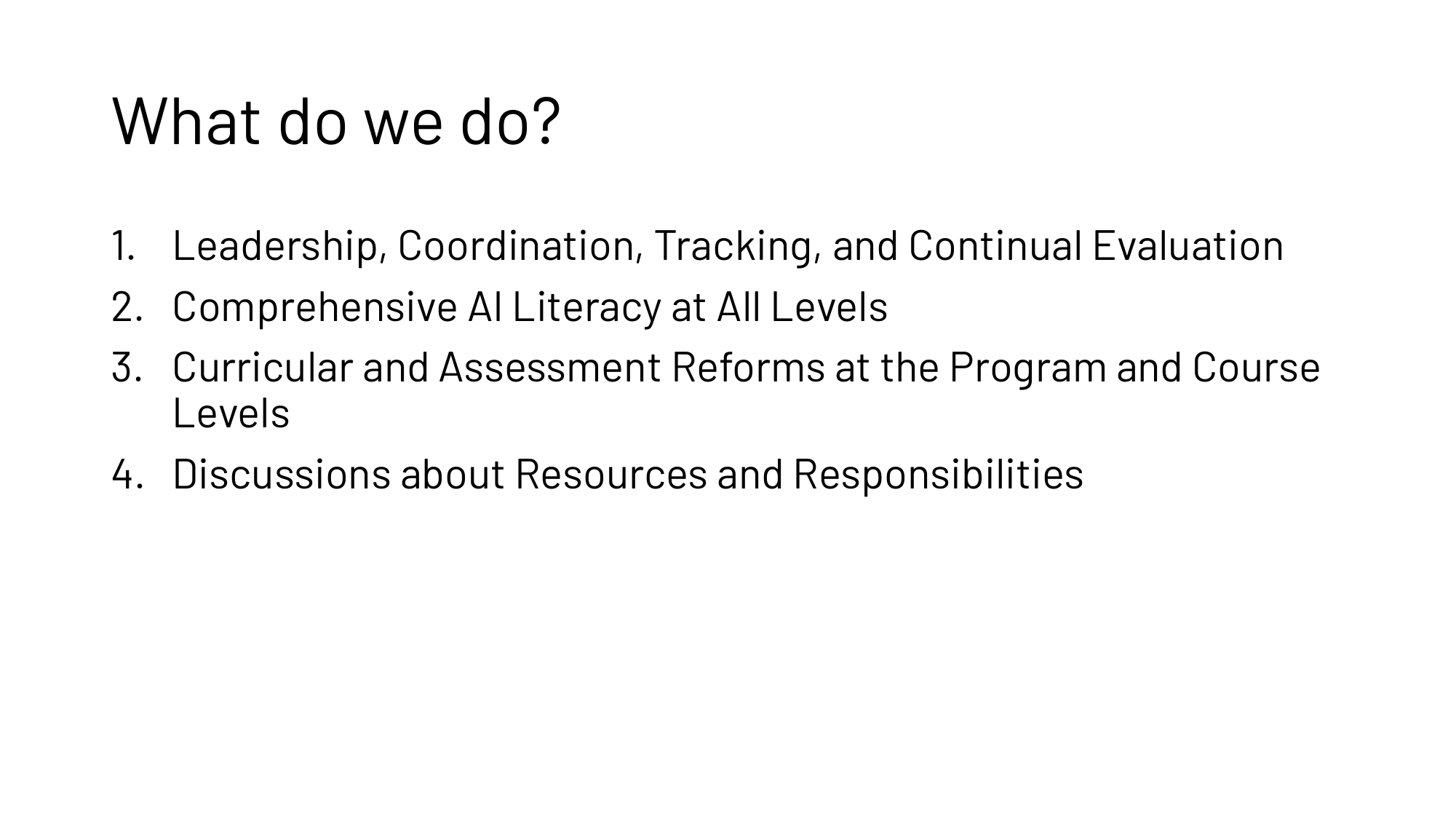

# What do we do?
Leadership, Coordination, Tracking, and Continual Evaluation
Comprehensive AI Literacy at All Levels
Curricular and Assessment Reforms at the Program and Course Levels
Discussions about Resources and Responsibilities